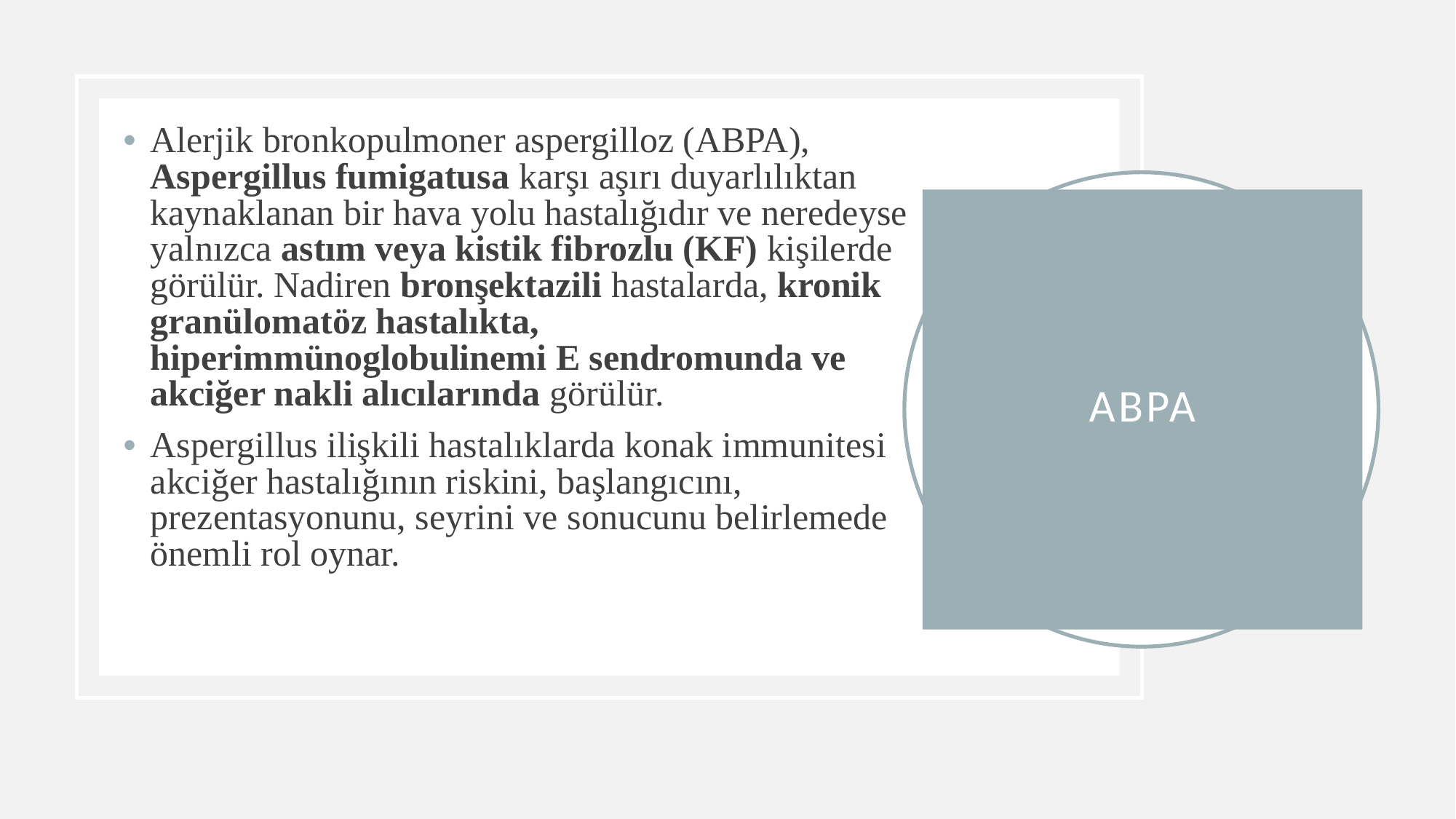

Alerjik bronkopulmoner aspergilloz (ABPA), Aspergillus fumigatusa karşı aşırı duyarlılıktan kaynaklanan bir hava yolu hastalığıdır ve neredeyse yalnızca astım veya kistik fibrozlu (KF) kişilerde görülür. Nadiren bronşektazili hastalarda, kronik granülomatöz hastalıkta, hiperimmünoglobulinemi E sendromunda ve akciğer nakli alıcılarında görülür.
Aspergillus ilişkili hastalıklarda konak immunitesi akciğer hastalığının riskini, başlangıcını, prezentasyonunu, seyrini ve sonucunu belirlemede önemli rol oynar.

# ABPA